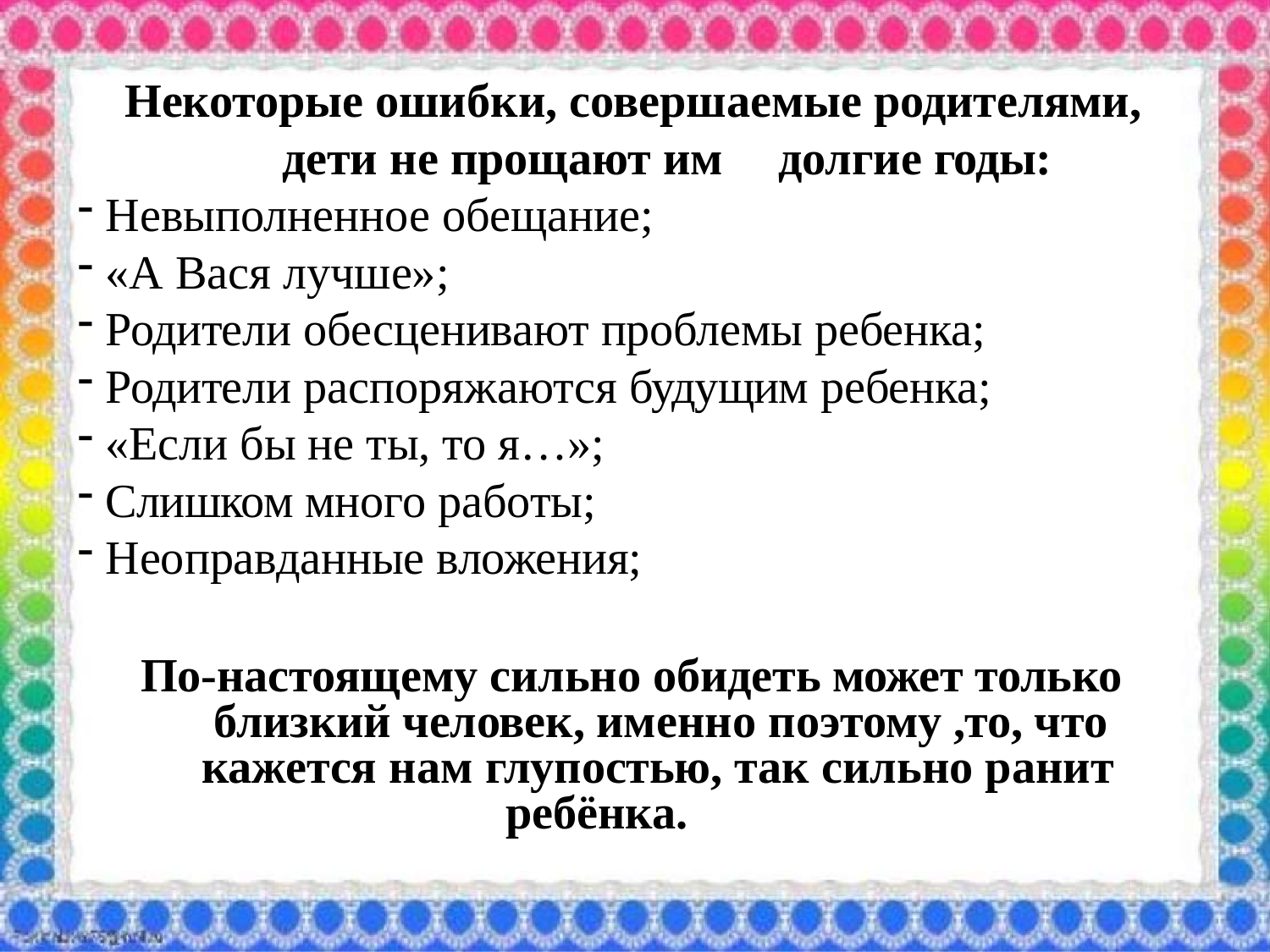

Некоторые ошибки, совершаемые родителями,  дети не прощают им	долгие годы:
Невыполненное обещание;
«А Вася лучше»;
Родители обесценивают проблемы ребенка;
Родители распоряжаются будущим ребенка;
«Если бы не ты, то я…»;
Слишком много работы;
Неоправданные вложения;

По-настоящему сильно обидеть может только  близкий человек, именно поэтому ,то, что  кажется нам глупостью, так сильно ранит
ребёнка.